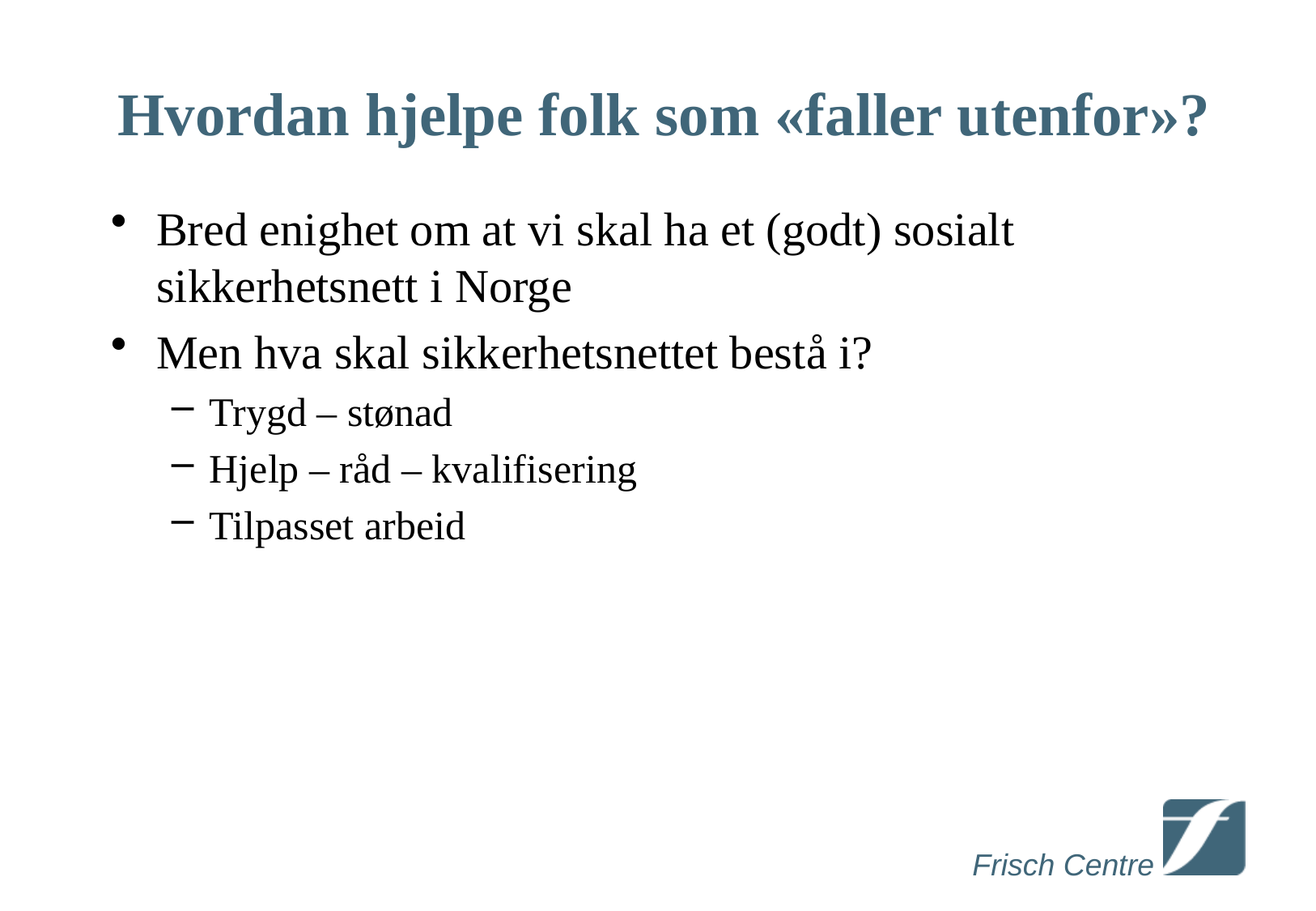

# Hvordan hjelpe folk som «faller utenfor»?
Bred enighet om at vi skal ha et (godt) sosialt sikkerhetsnett i Norge
Men hva skal sikkerhetsnettet bestå i?
Trygd – stønad
Hjelp – råd – kvalifisering
Tilpasset arbeid